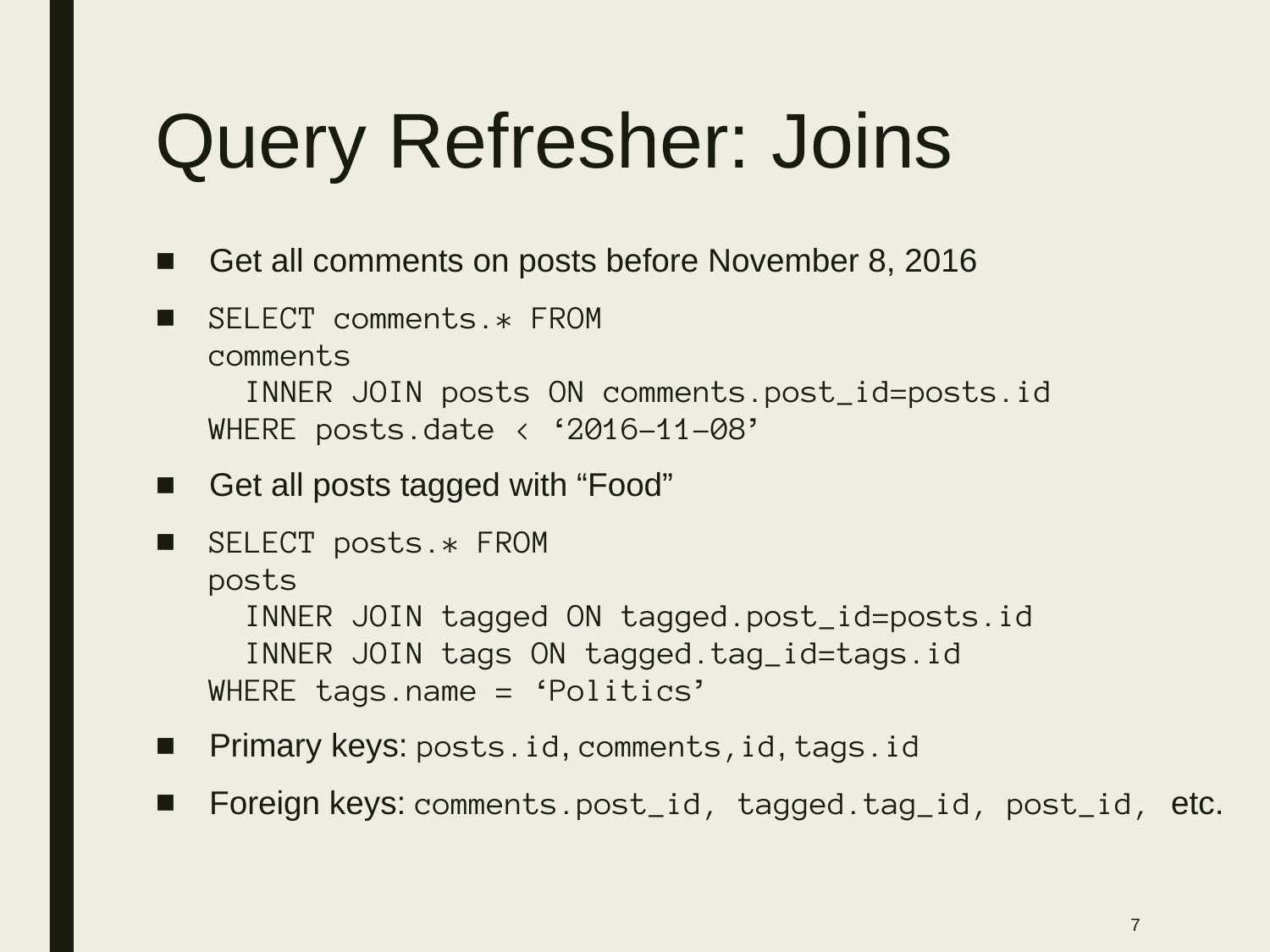

# Query Refresher: Joins
Get all comments on posts before November 8, 2016
SELECT comments.* FROM
comments
  INNER JOIN posts ON comments.post_id=posts.id
WHERE posts.date < ‘2016-11-08’
Get all posts tagged with “Food”
SELECT posts.* FROM
posts
  INNER JOIN tagged ON tagged.post_id=posts.id
  INNER JOIN tags ON tagged.tag_id=tags.id
WHERE tags.name = ‘Politics’
Primary keys: posts.id, comments,id, tags.id
Foreign keys: comments.post_id, tagged.tag_id, post_id, etc.

7